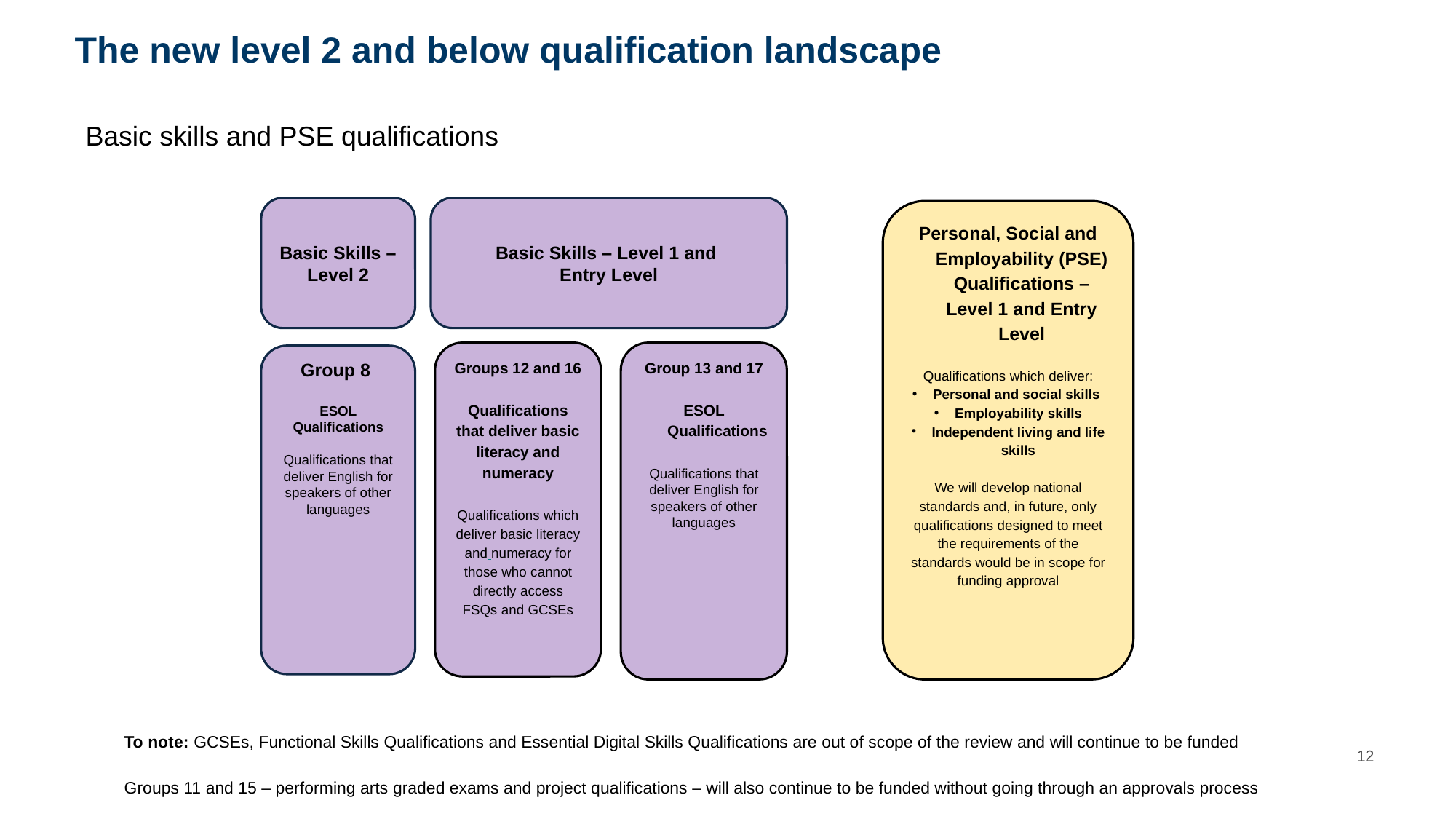

# The new level 2 and below qualification landscape
Basic skills and PSE qualifications
Basic Skills – Level 2
Basic Skills – Level 1 and
Entry Level
Personal, Social and Employability (PSE) Qualifications – Level 1 and Entry Level

Qualifications which deliver:
Personal and social skills
Employability skills
Independent living and life skills

We will develop national standards and, in future, only qualifications designed to meet the requirements of the standards would be in scope for funding approval

Groups 12 and 16

Qualifications
that deliver basic
literacy and
numeracy

Qualifications which
deliver basic literacy
and numeracy for
those who cannot
directly access
FSQs and GCSEs
Group 13 and 17

ESOL Qualifications

Qualifications that deliver English for speakers of other languages
Group 8

ESOL Qualifications

Qualifications that deliver English for speakers of other languages
To note: GCSEs, Functional Skills Qualifications and Essential Digital Skills Qualifications are out of scope of the review and will continue to be funded

Groups 11 and 15 – performing arts graded exams and project qualifications – will also continue to be funded without going through an approvals process
12